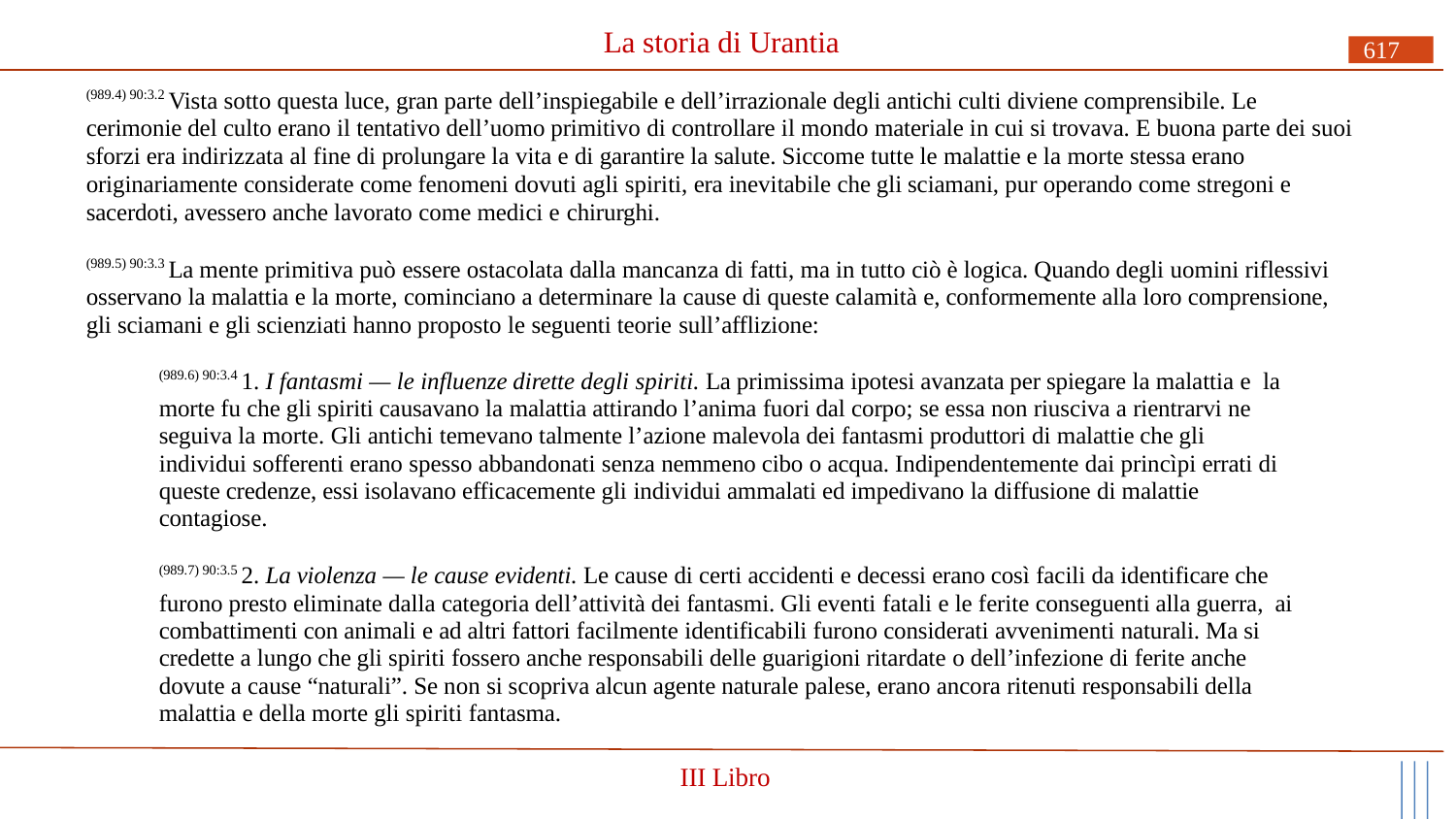

# La storia di Urantia
617

(989.4) 90:3.2 Vista sotto questa luce, gran parte dell’inspiegabile e dell’irrazionale degli antichi culti diviene comprensibile. Le  cerimonie del culto erano il tentativo dell’uomo primitivo di controllare il mondo materiale in cui si trovava. E buona parte dei suoi  sforzi era indirizzata al fine di prolungare la vita e di garantire la salute. Siccome tutte le malattie e la morte stessa erano  originariamente considerate come fenomeni dovuti agli spiriti, era inevitabile che gli sciamani, pur operando come stregoni e  sacerdoti, avessero anche lavorato come medici e chirurghi.

(989.5) 90:3.3 La mente primitiva può essere ostacolata dalla mancanza di fatti, ma in tutto ciò è logica. Quando degli uomini riflessivi  osservano la malattia e la morte, cominciano a determinare la cause di queste calamità e, conformemente alla loro comprensione,  gli sciamani e gli scienziati hanno proposto le seguenti teorie sull’afflizione:

(989.6) 90:3.4 1. I fantasmi — le influenze dirette degli spiriti. La primissima ipotesi avanzata per spiegare la malattia e  la morte fu che gli spiriti causavano la malattia attirando l’anima fuori dal corpo; se essa non riusciva a rientrarvi ne  seguiva la morte. Gli antichi temevano talmente l’azione malevola dei fantasmi produttori di malattie che gli  individui sofferenti erano spesso abbandonati senza nemmeno cibo o acqua. Indipendentemente dai princìpi errati di  queste credenze, essi isolavano efficacemente gli individui ammalati ed impedivano la diffusione di malattie  contagiose.

(989.7) 90:3.5 2. La violenza — le cause evidenti. Le cause di certi accidenti e decessi erano così facili da identificare che  furono presto eliminate dalla categoria dell’attività dei fantasmi. Gli eventi fatali e le ferite conseguenti alla guerra,  ai combattimenti con animali e ad altri fattori facilmente identificabili furono considerati avvenimenti naturali. Ma si  credette a lungo che gli spiriti fossero anche responsabili delle guarigioni ritardate o dell’infezione di ferite anche  dovute a cause “naturali”. Se non si scopriva alcun agente naturale palese, erano ancora ritenuti responsabili della  malattia e della morte gli spiriti fantasma.

III Libro